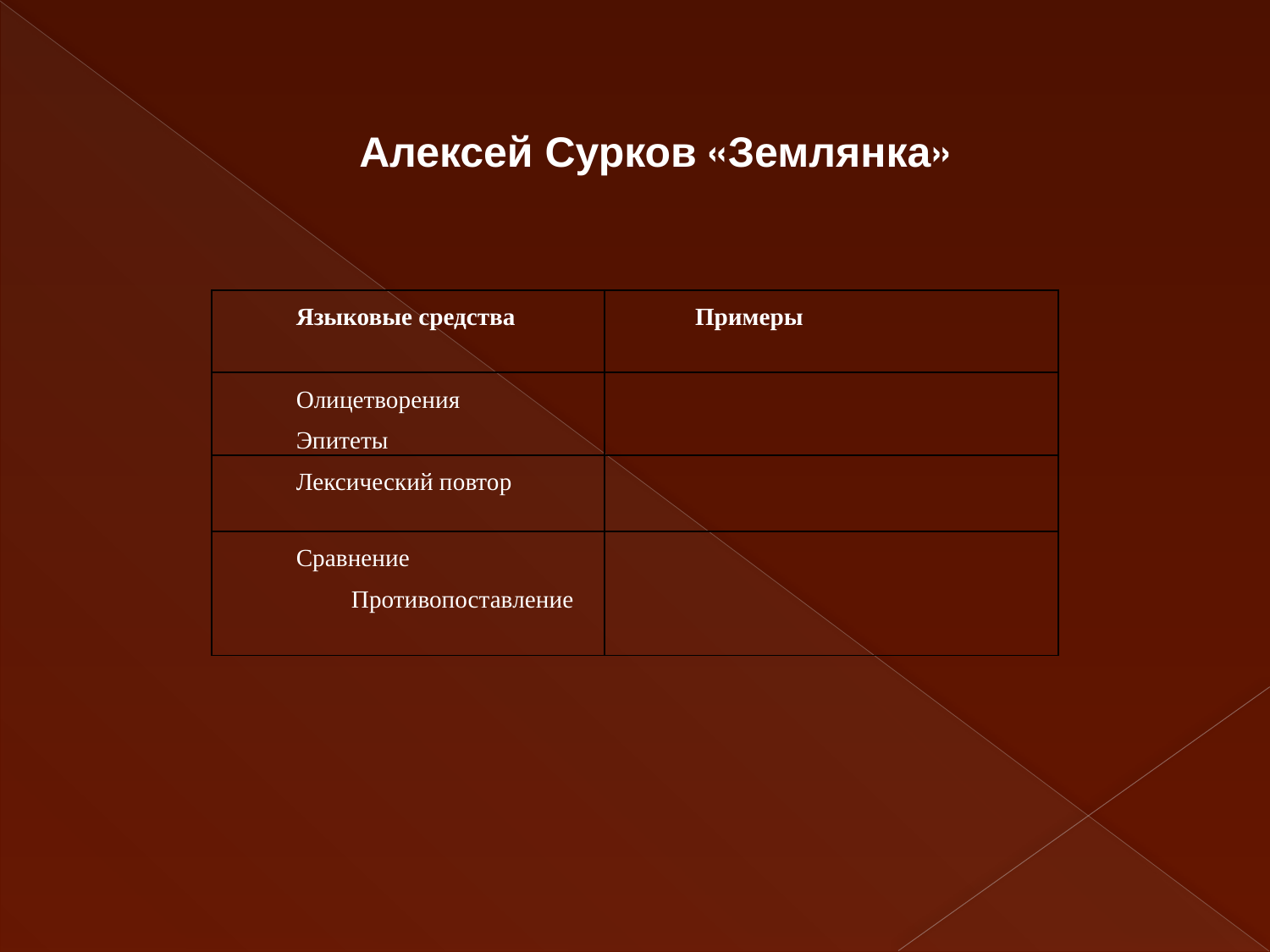

Алексей Сурков «Землянка»
| Языковые средства | Примеры |
| --- | --- |
| Олицетворения Эпитеты |  |
| Лексический повтор |  |
| Сравнение Противопоставление |  |